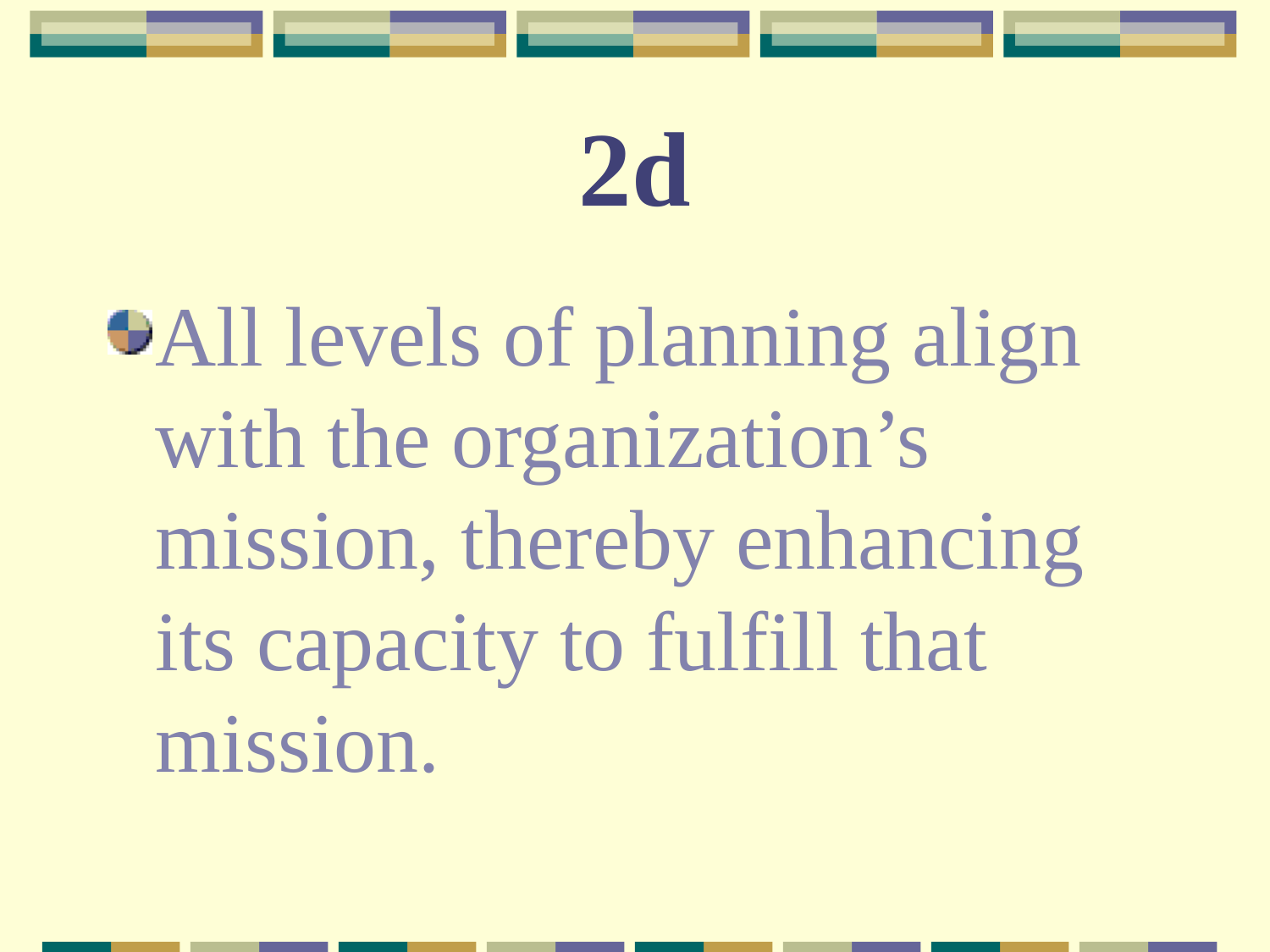

# 2d
All levels of planning align with the organization’s mission, thereby enhancing its capacity to fulfill that mission.